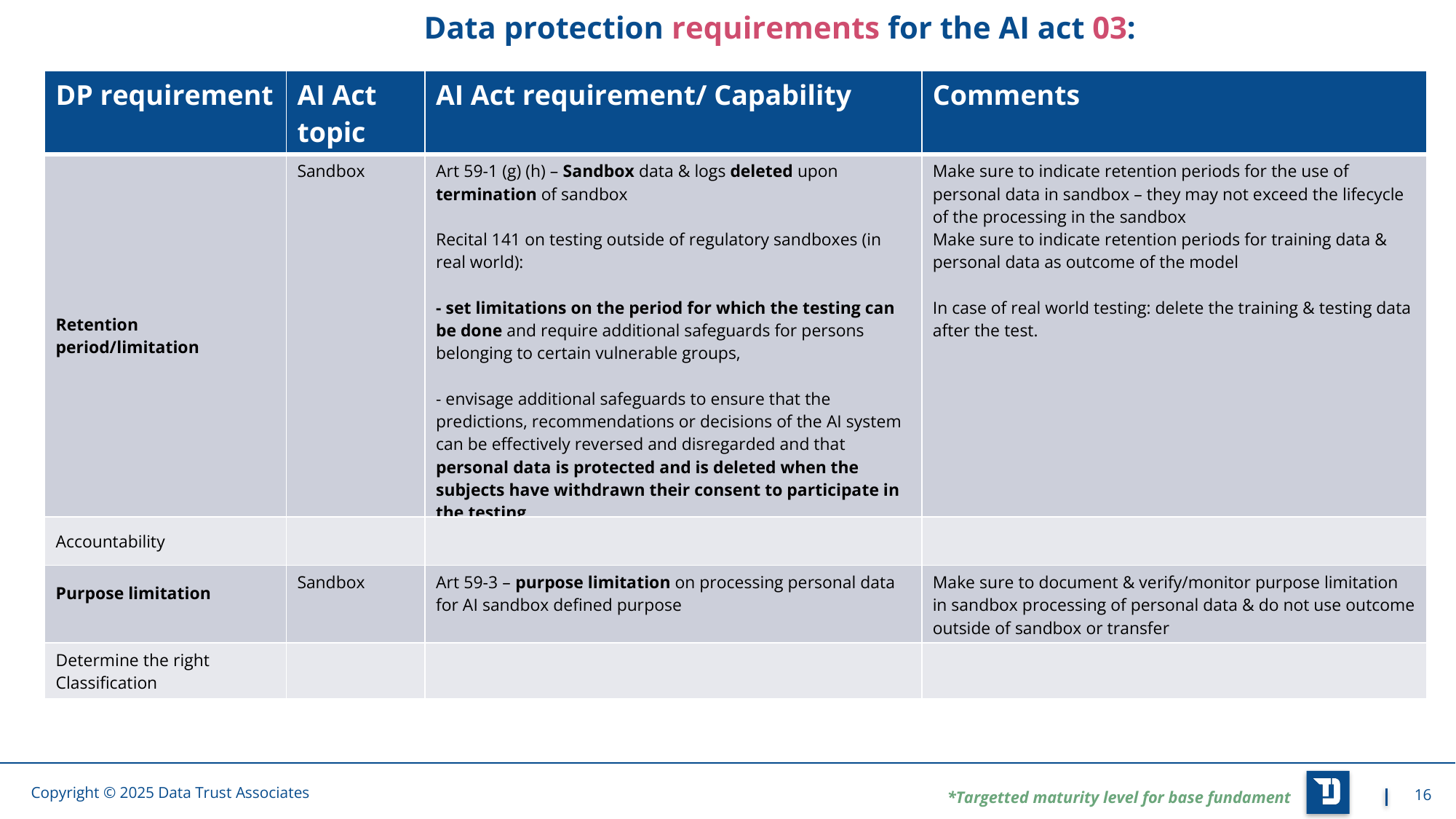

Data protection requirements for the AI act 03:
| DP requirement | AI Act topic | AI Act requirement/ Capability | Comments |
| --- | --- | --- | --- |
| Retention period/limitation | Sandbox | Art 59-1 (g) (h) – Sandbox data & logs deleted upon termination of sandbox Recital 141 on testing outside of regulatory sandboxes (in real world): - set limitations on the period for which the testing can be done and require additional safeguards for persons belonging to certain vulnerable groups,  - envisage additional safeguards to ensure that the predictions, recommendations or decisions of the AI system can be effectively reversed and disregarded and that personal data is protected and is deleted when the subjects have withdrawn their consent to participate in the testing | Make sure to indicate retention periods for the use of personal data in sandbox – they may not exceed the lifecycle of the processing in the sandbox Make sure to indicate retention periods for training data & personal data as outcome of the model In case of real world testing: delete the training & testing data after the test. |
| Accountability |  |  |  |
| Purpose limitation | Sandbox | Art 59-3 – purpose limitation on processing personal data for AI sandbox defined purpose | Make sure to document & verify/monitor purpose limitation in sandbox processing of personal data & do not use outcome outside of sandbox or transfer |
| Determine the right Classification |  |  |  |
Art 10 (x) Legal ground required for using data to test & avoid bias
Art 59-1 (g) (h) – Sandbox data & logs deleted upon termination of sandbox
16
**Capability/control/… applicable for SME’s, large organisations or both
*Targetted maturity level for base fundament